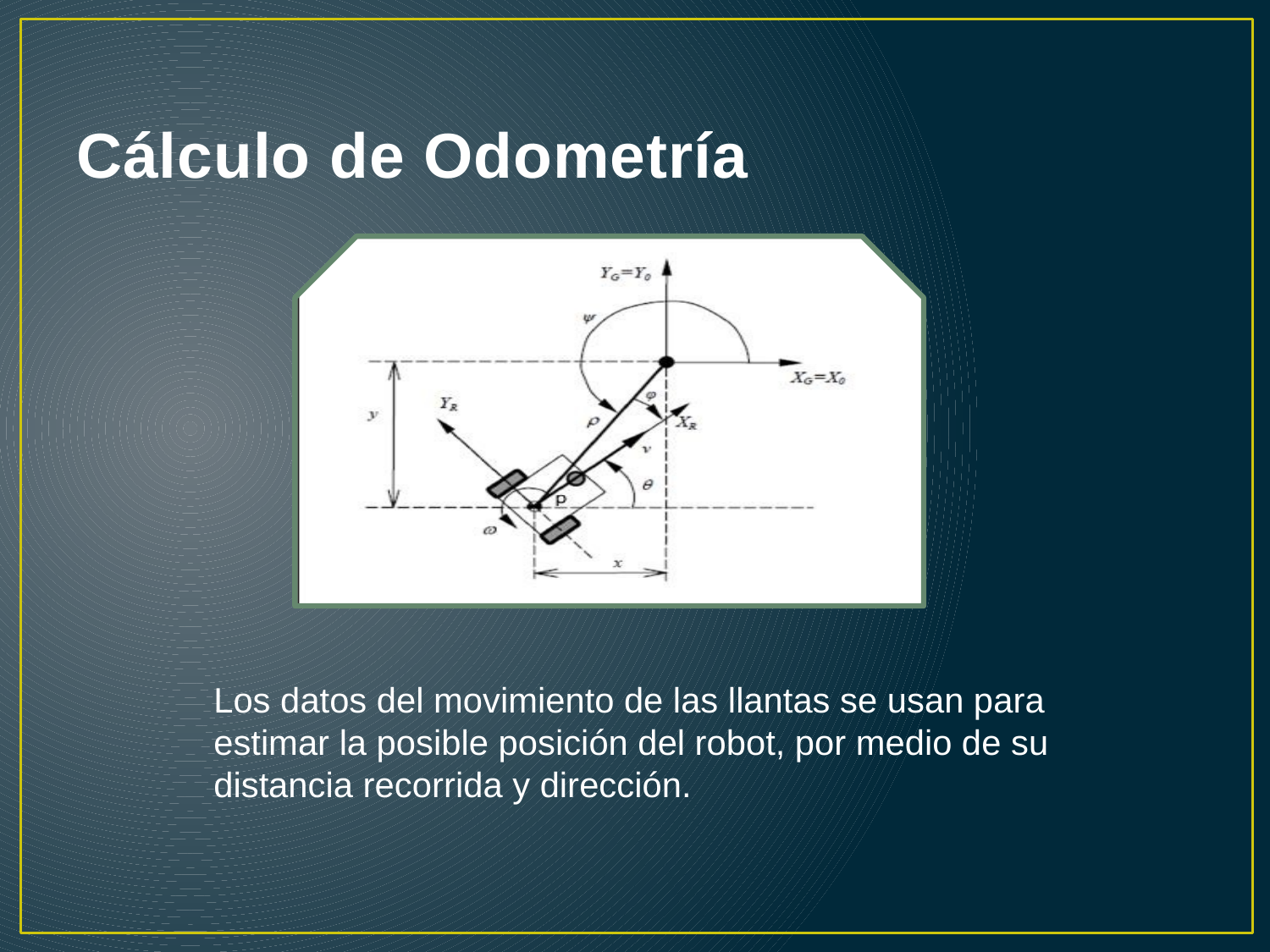

# Cálculo de Odometría

Los datos del movimiento de las llantas se usan para estimar la posible posición del robot, por medio de su distancia recorrida y dirección.